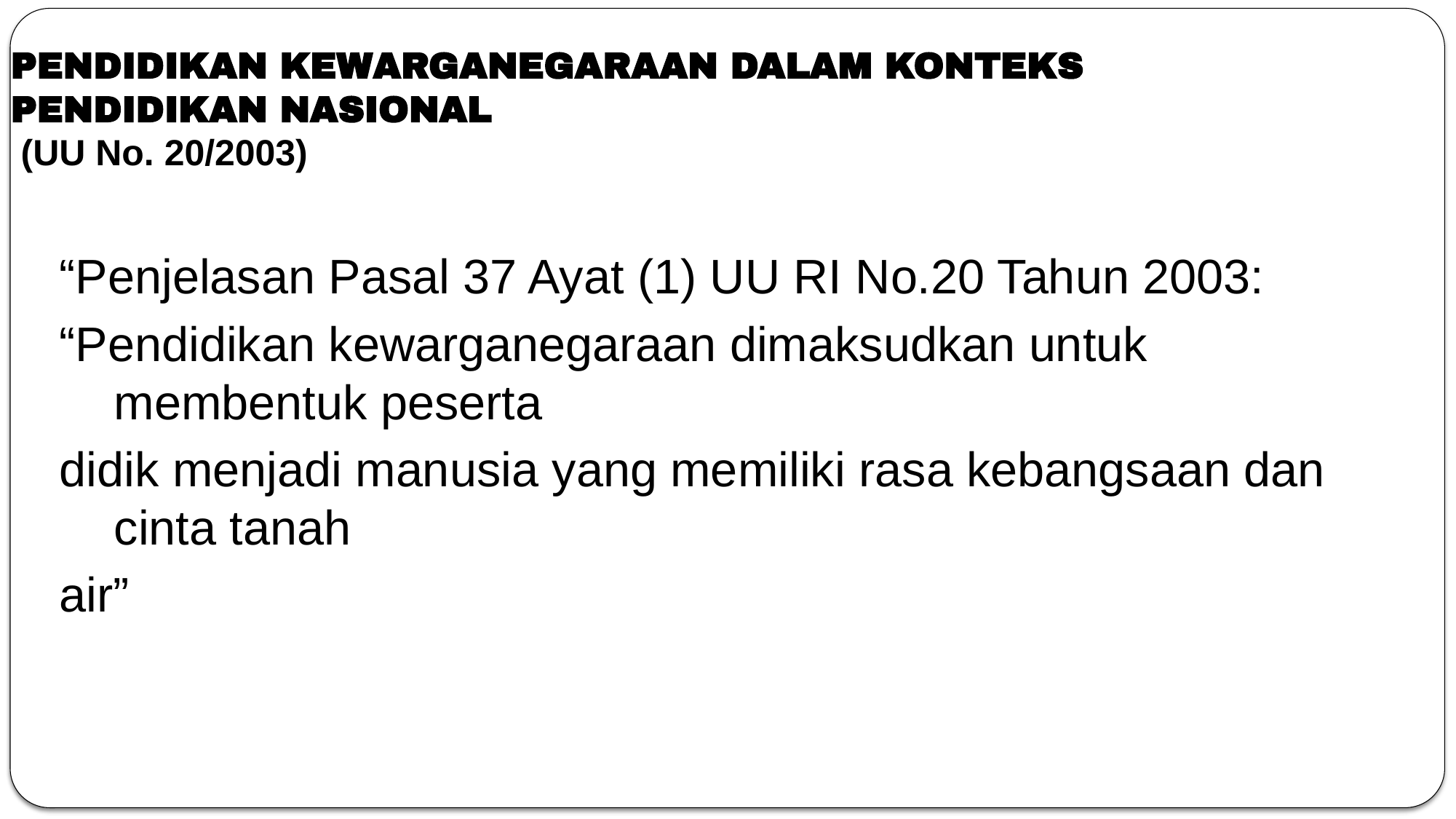

# PENDIDIKAN KEWARGANEGARAAN DALAM KONTEKS PENDIDIKAN NASIONAL (UU No. 20/2003)

“Penjelasan Pasal 37 Ayat (1) UU RI No.20 Tahun 2003:
“Pendidikan kewarganegaraan dimaksudkan untuk membentuk peserta
didik menjadi manusia yang memiliki rasa kebangsaan dan cinta tanah
air”